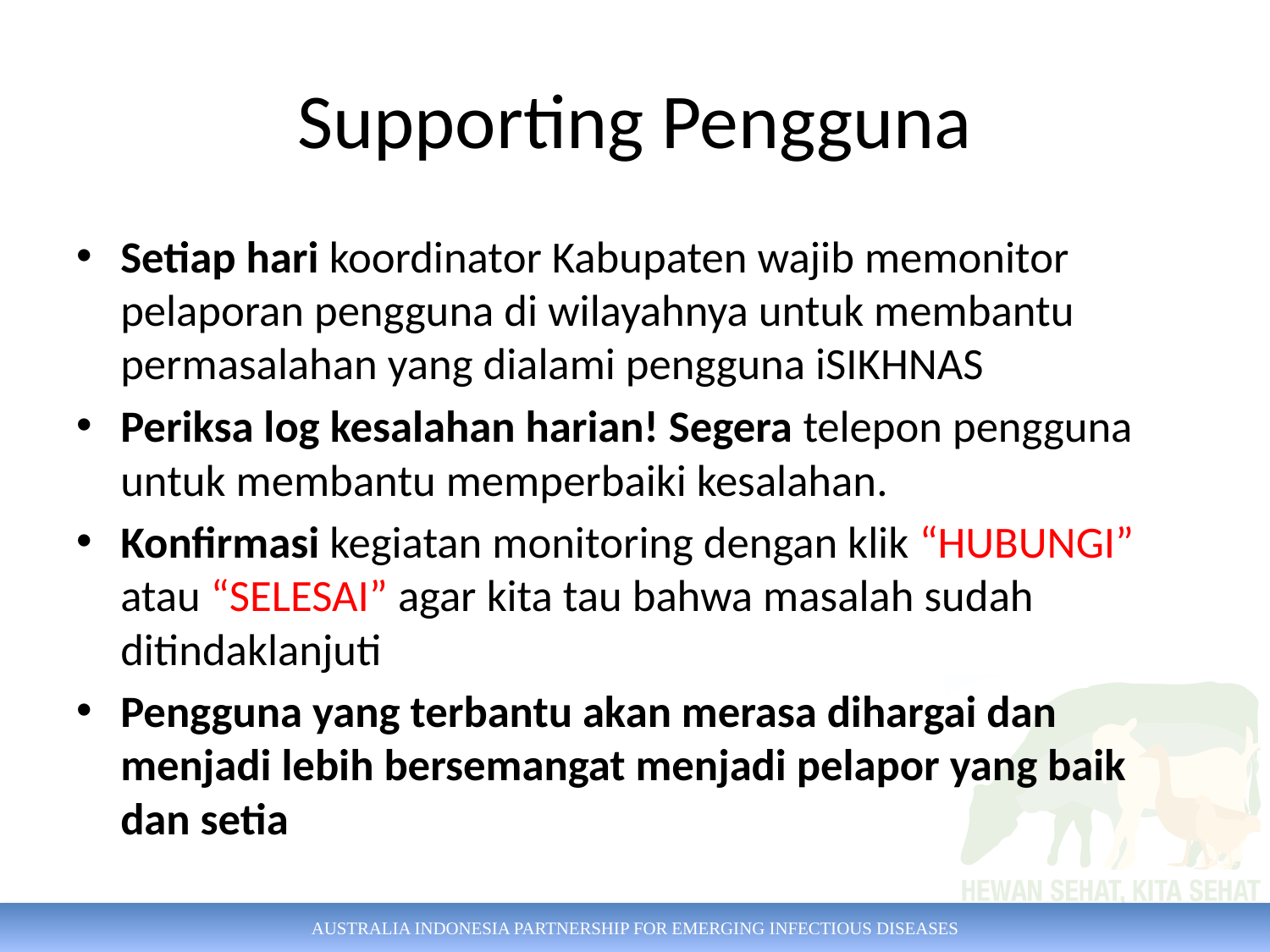

# Supporting Pengguna
Setiap hari koordinator Kabupaten wajib memonitor pelaporan pengguna di wilayahnya untuk membantu permasalahan yang dialami pengguna iSIKHNAS
Periksa log kesalahan harian! Segera telepon pengguna untuk membantu memperbaiki kesalahan.
Konfirmasi kegiatan monitoring dengan klik “HUBUNGI” atau “SELESAI” agar kita tau bahwa masalah sudah ditindaklanjuti
Pengguna yang terbantu akan merasa dihargai dan menjadi lebih bersemangat menjadi pelapor yang baik dan setia